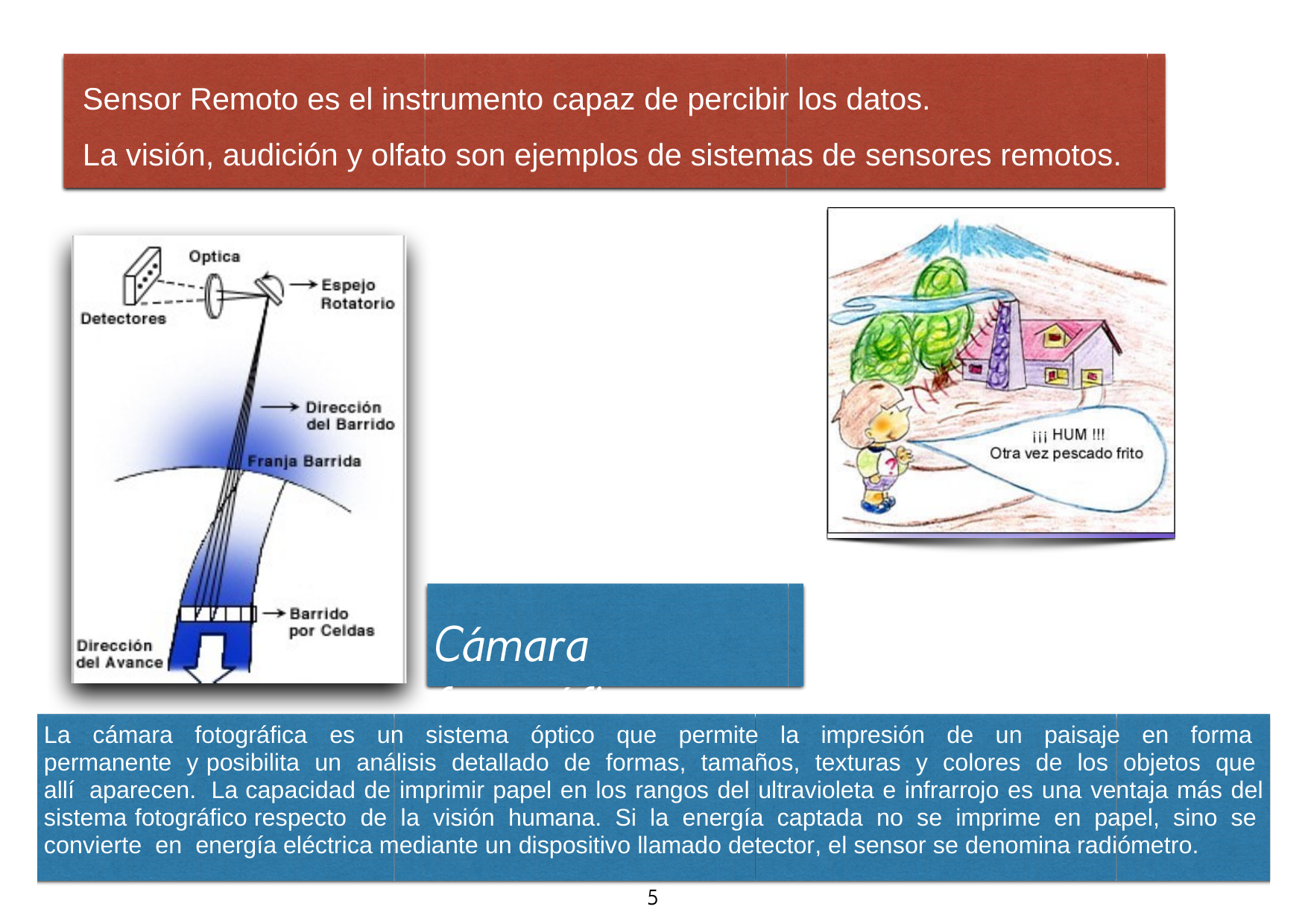

Sensor Remoto es el instrumento capaz de percibir los datos.
La visión, audición y olfato son ejemplos de sistemas de sensores remotos.

Cámara fotográfica

La  cámara  fotográfica  es  un  sistema  óptico  que  permite  la  impresión  de  un  paisaje  en  forma  permanente  y posibilita  un  análisis  detallado  de  formas,  tamaños,  texturas  y  colores  de  los  objetos  que  allí  aparecen.  La capacidad de imprimir papel en los rangos del ultravioleta e infrarrojo es una ventaja más del sistema fotográfico respecto  de  la  visión  humana.  Si  la  energía  captada  no  se  imprime  en  papel,  sino  se  convierte  en  energía eléctrica mediante un dispositivo llamado detector, el sensor se denomina radiómetro.
5